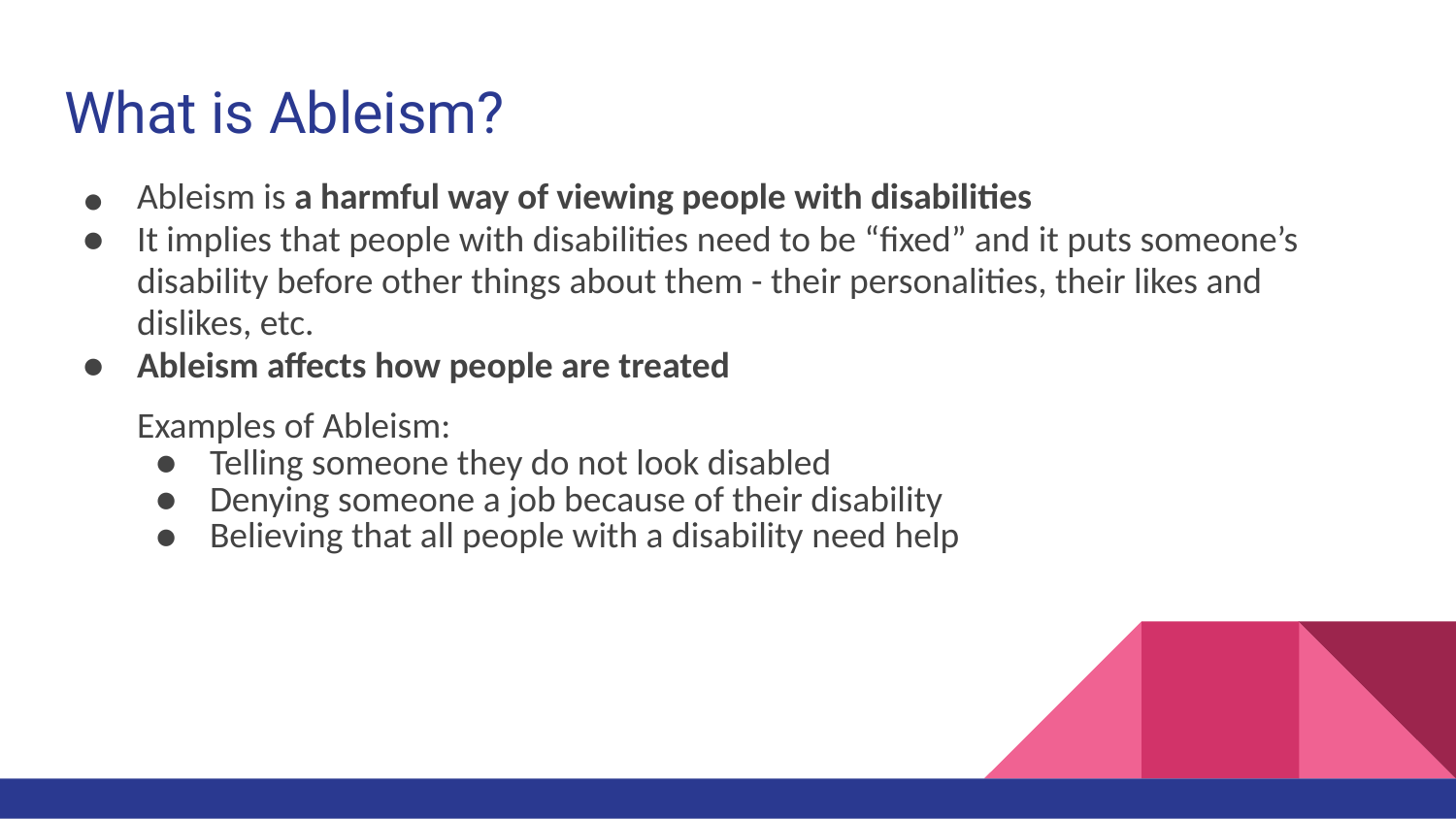

# What is Ableism?
Ableism is a harmful way of viewing people with disabilities
It implies that people with disabilities need to be “fixed” and it puts someone’s disability before other things about them - their personalities, their likes and dislikes, etc.
Ableism affects how people are treated
Examples of Ableism:
Telling someone they do not look disabled
Denying someone a job because of their disability
Believing that all people with a disability need help